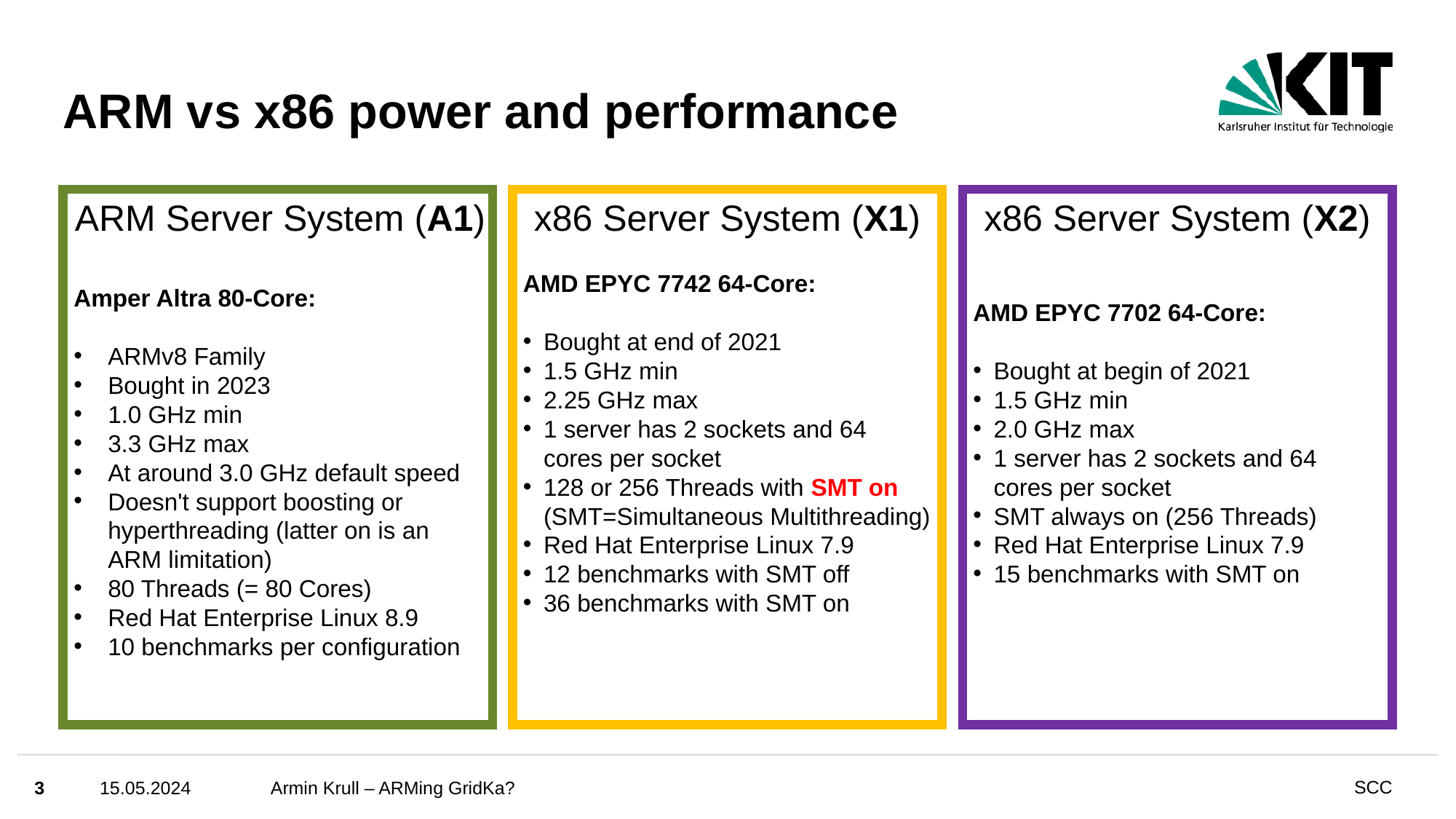

# ARM vs x86 power and performance

Amper Altra 80-Core:

ARMv8 Family
Bought in 2023
1.0 GHz min
3.3 GHz max
At around 3.0 GHz default speed
Doesn't support boosting or hyperthreading (latter on is an ARM limitation)
80 Threads (= 80 Cores)
Red Hat Enterprise Linux 8.9
10 benchmarks per configuration

ARM Server System (A1)
AMD EPYC 7742 64-Core:

Bought at end of 2021
1.5 GHz min
2.25 GHz max
1 server has 2 sockets and 64 cores per socket
128 or 256 Threads with SMT on (SMT=Simultaneous Multithreading)
Red Hat Enterprise Linux 7.9
12 benchmarks with SMT off
36 benchmarks with SMT on

x86 Server System (X1)
AMD EPYC 7702 64-Core:

Bought at begin of 2021
1.5 GHz min
2.0 GHz max
1 server has 2 sockets and 64 cores per socket
SMT always on (256 Threads)
Red Hat Enterprise Linux 7.9
15 benchmarks with SMT on

x86 Server System (X2)
3
15.05.2024